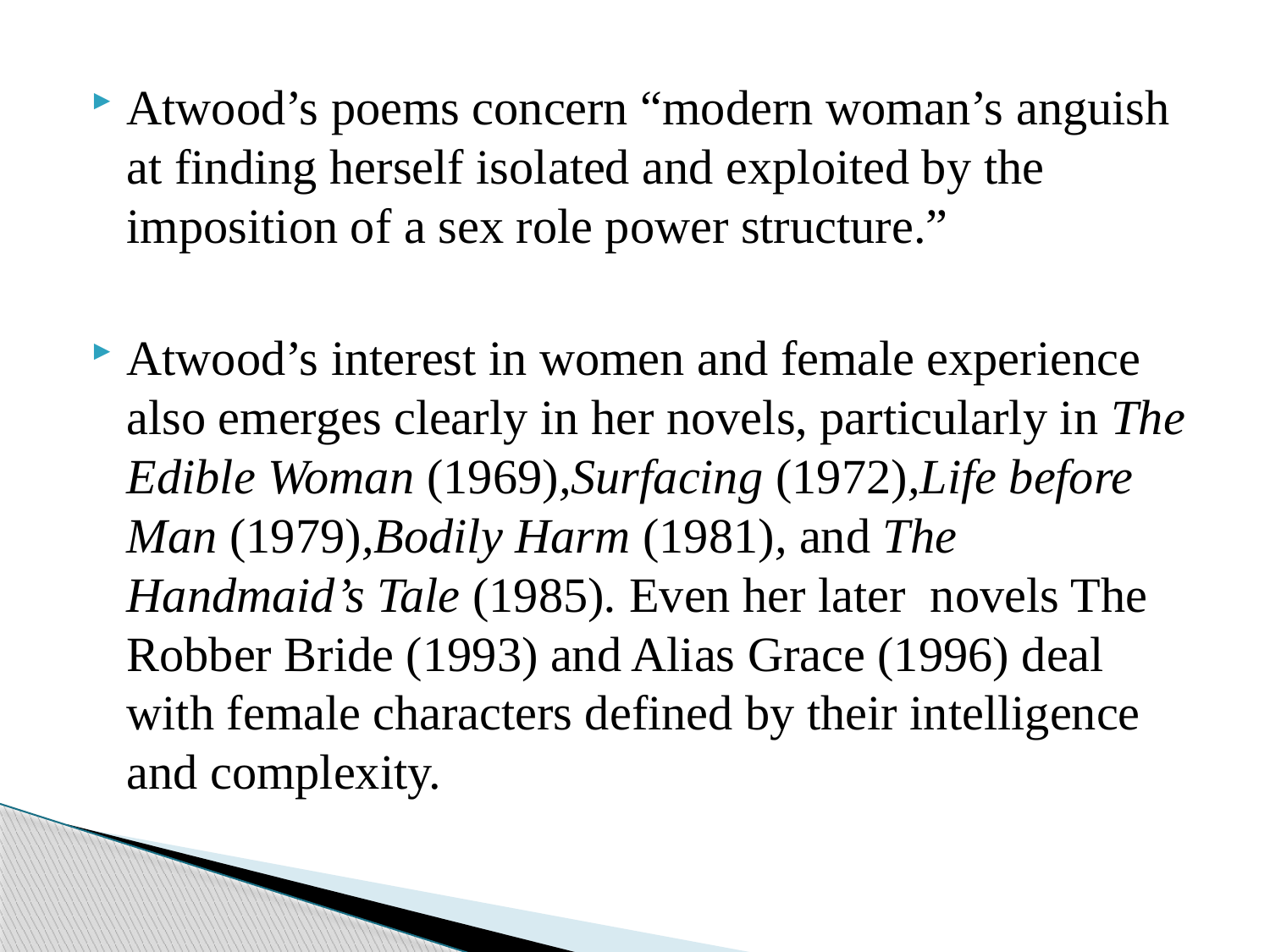

Atwood’s poems concern “modern woman’s anguish at finding herself isolated and exploited by the imposition of a sex role power structure.”

Atwood’s interest in women and female experience also emerges clearly in her novels, particularly in The Edible Woman (1969),Surfacing (1972),Life before Man (1979),Bodily Harm (1981), and The Handmaid’s Tale (1985). Even her later  novels The Robber Bride (1993) and Alias Grace (1996) deal with female characters defined by their intelligence and complexity.